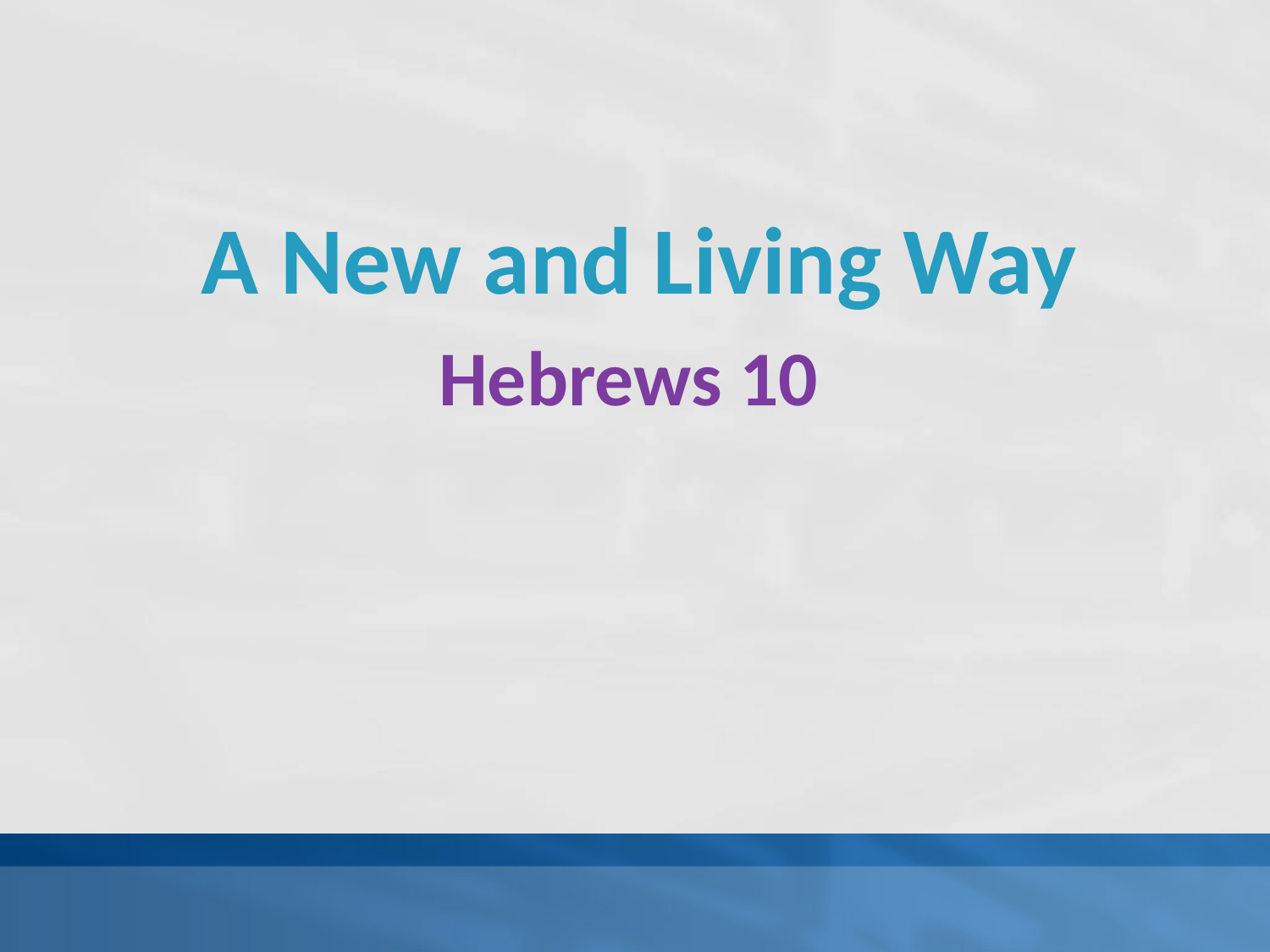

# A New and Living Way
Hebrews 10